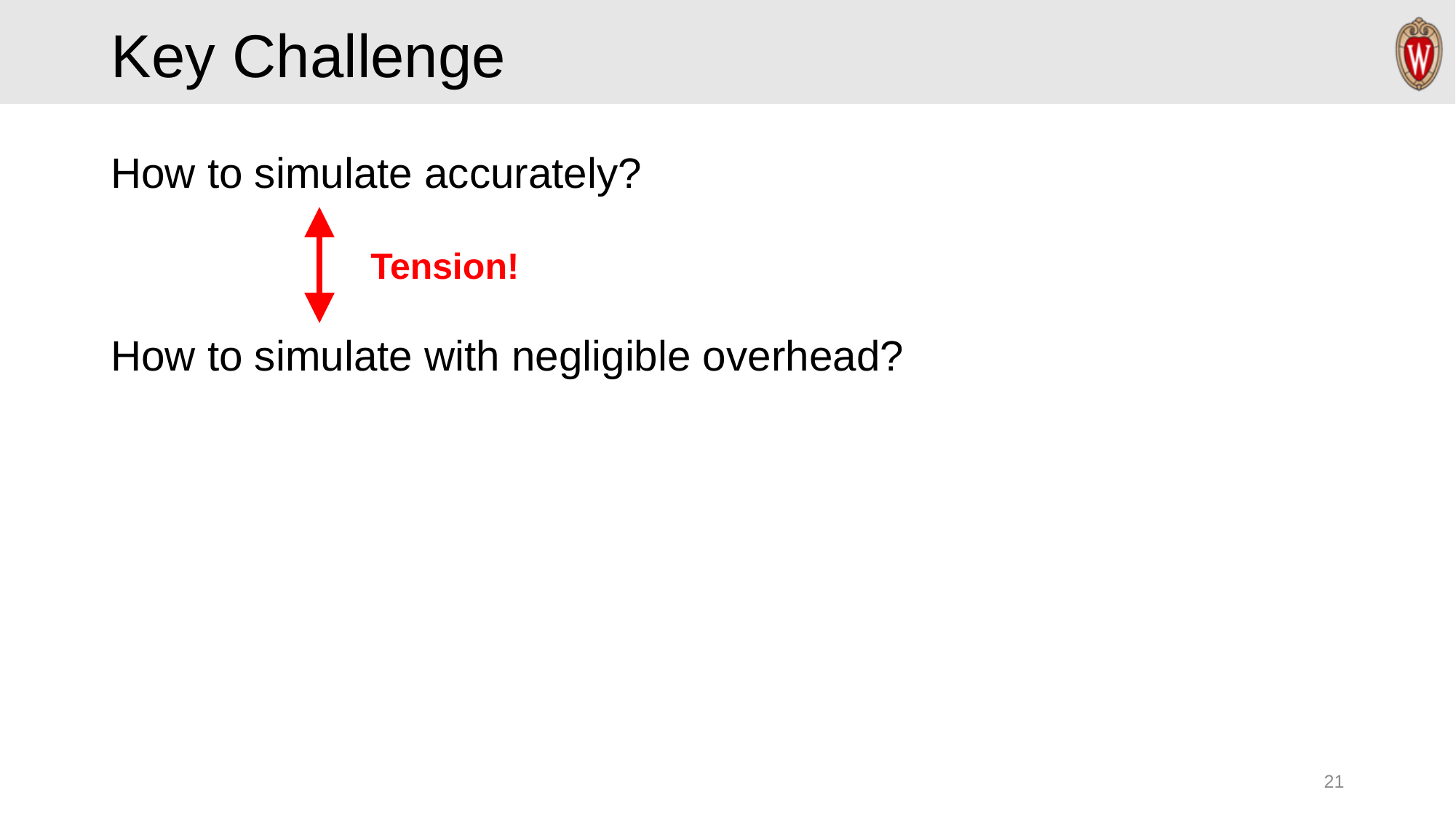

# Key Challenge
How to simulate accurately?

How to simulate with negligible overhead?

Tension!
21